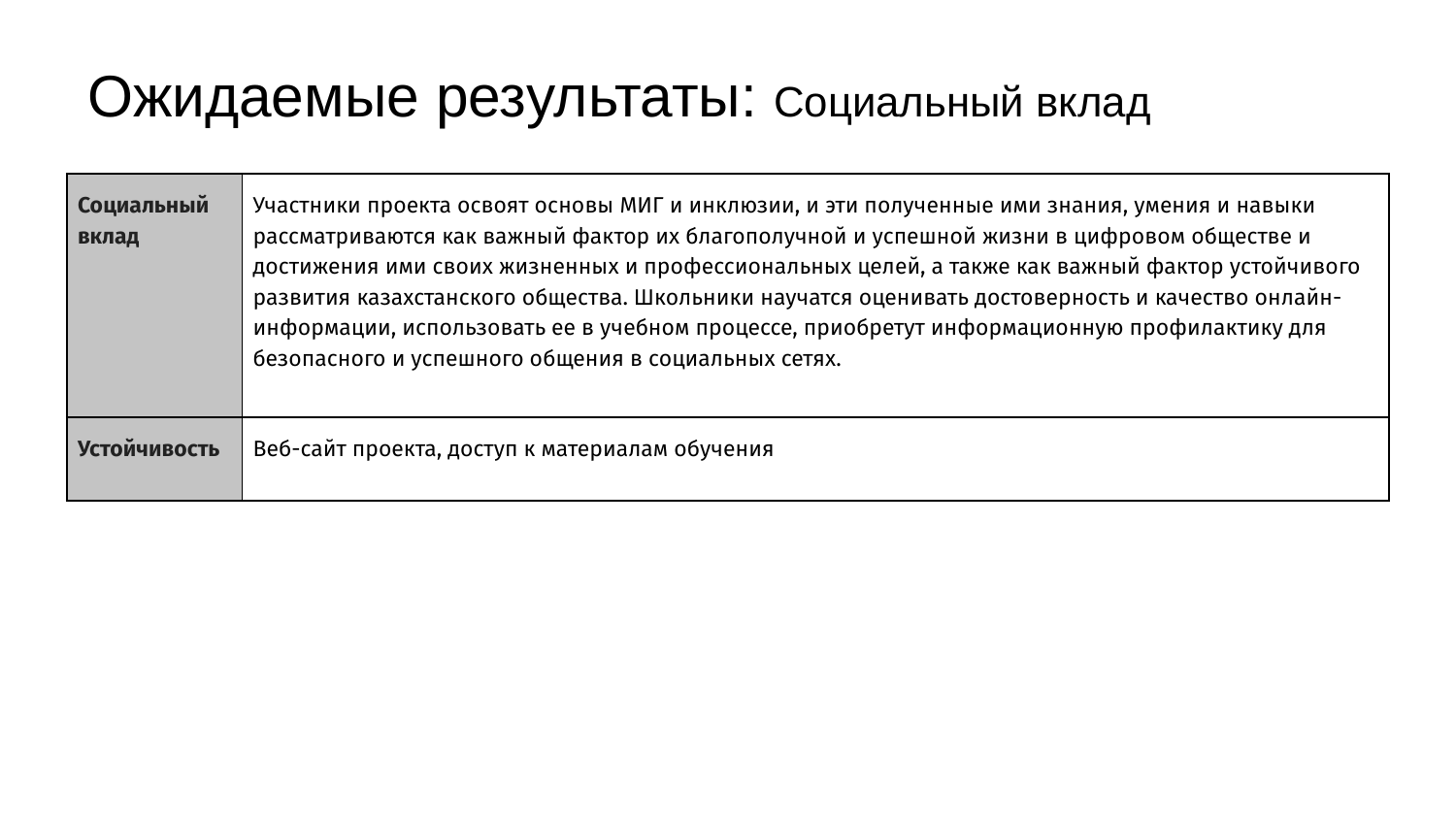

Ожидаемые результаты: Социальный вклад
| Социальный вклад | Участники проекта освоят основы МИГ и инклюзии, и эти полученные ими знания, умения и навыки рассматриваются как важный фактор их благополучной и успешной жизни в цифровом обществе и достижения ими своих жизненных и профессиональных целей, а также как важный фактор устойчивого развития казахстанского общества. Школьники научатся оценивать достоверность и качество онлайн-информации, использовать ее в учебном процессе, приобретут информационную профилактику для безопасного и успешного общения в социальных сетях. |
| --- | --- |
| Устойчивость | Веб-сайт проекта, доступ к материалам обучения |